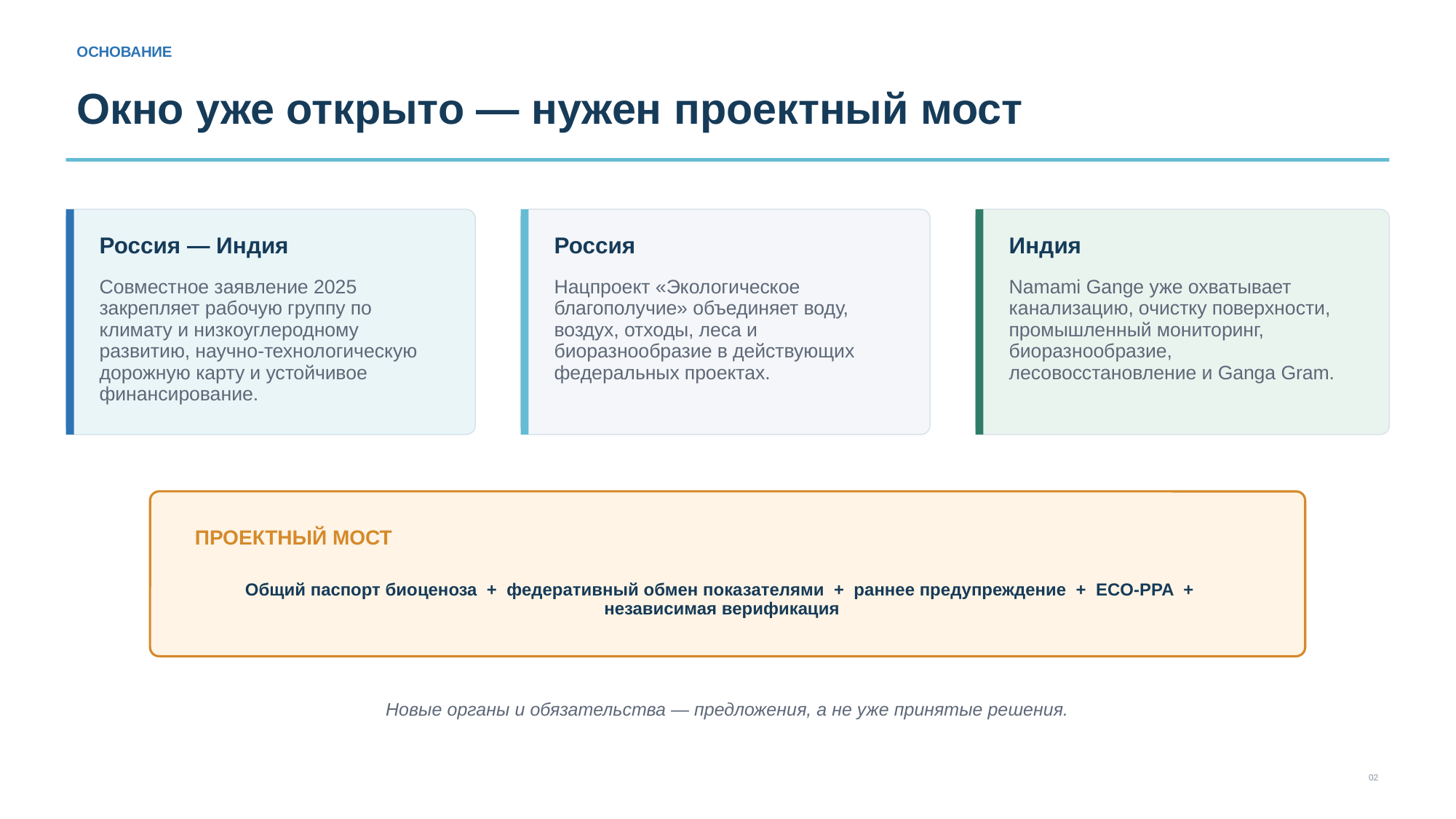

ОСНОВАНИЕ
Окно уже открыто — нужен проектный мост

Россия — Индия
Россия
Индия
Совместное заявление 2025 закрепляет рабочую группу по климату и низкоуглеродному развитию, научно‑технологическую дорожную карту и устойчивое финансирование.
Нацпроект «Экологическое благополучие» объединяет воду, воздух, отходы, леса и биоразнообразие в действующих федеральных проектах.
Namami Gange уже охватывает канализацию, очистку поверхности, промышленный мониторинг, биоразнообразие, лесовосстановление и Ganga Gram.

ПРОЕКТНЫЙ МОСТ
Общий паспорт биоценоза  +  федеративный обмен показателями  +  раннее предупреждение  +  ECO‑PPA  +  независимая верификация
Новые органы и обязательства — предложения, а не уже принятые решения.
02